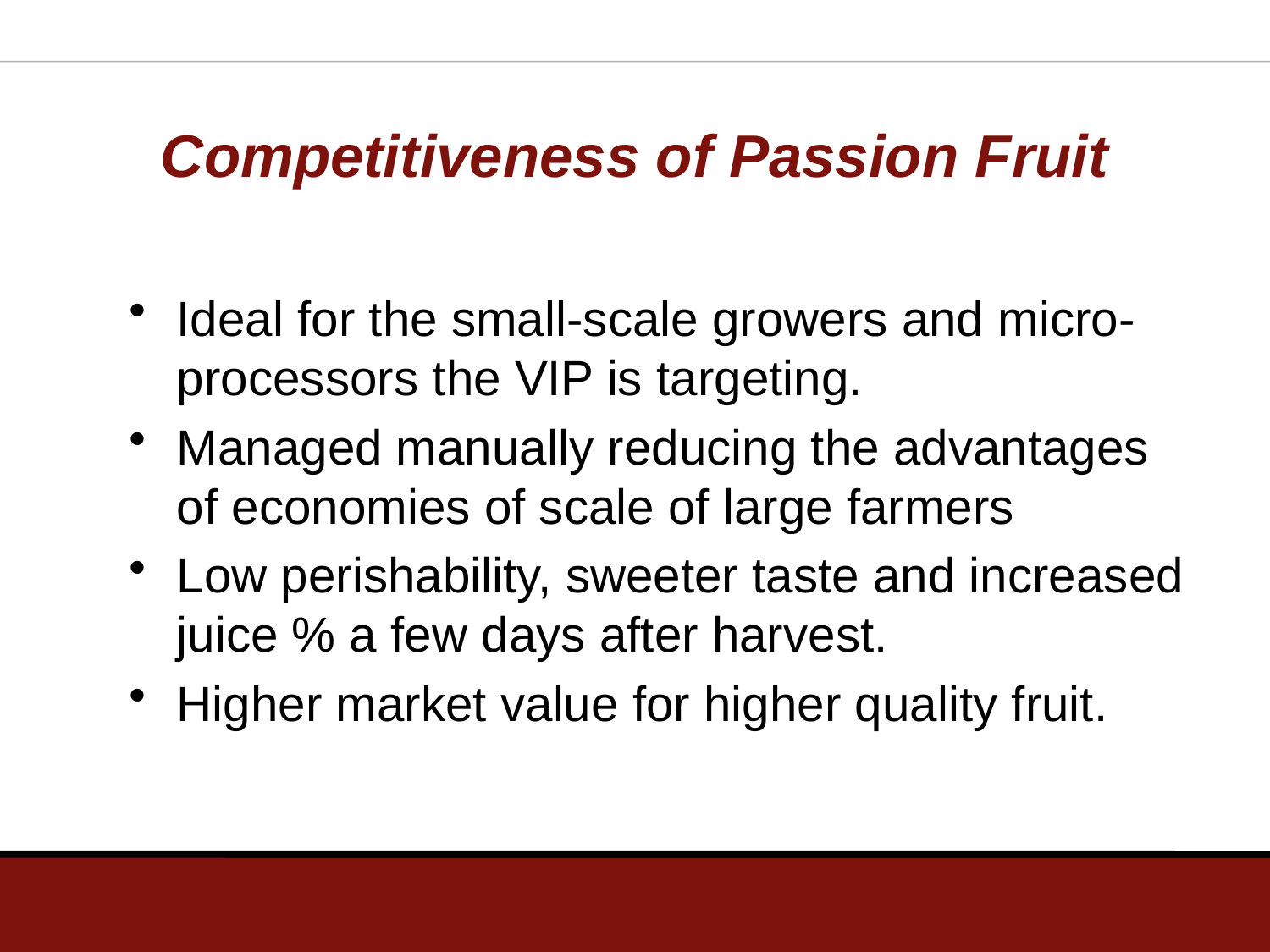

# Competitiveness of Passion Fruit

Ideal for the small-scale growers and micro-processors the VIP is targeting.
Managed manually reducing the advantages of economies of scale of large farmers
Low perishability, sweeter taste and increased juice % a few days after harvest.
Higher market value for higher quality fruit.